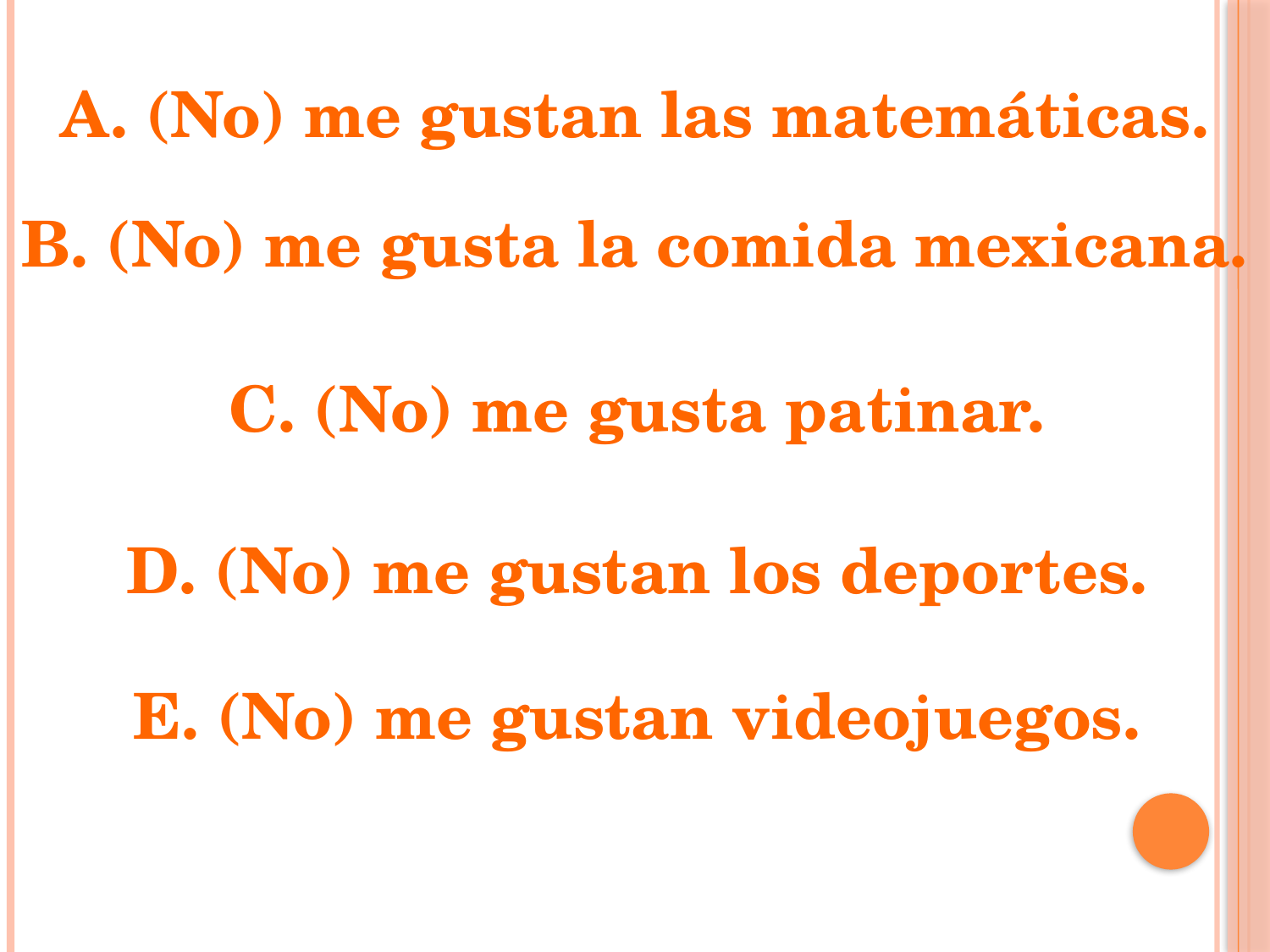

A. (No) me gustan las matemáticas.
B. (No) me gusta la comida mexicana.
C. (No) me gusta patinar.
D. (No) me gustan los deportes.
E. (No) me gustan videojuegos.